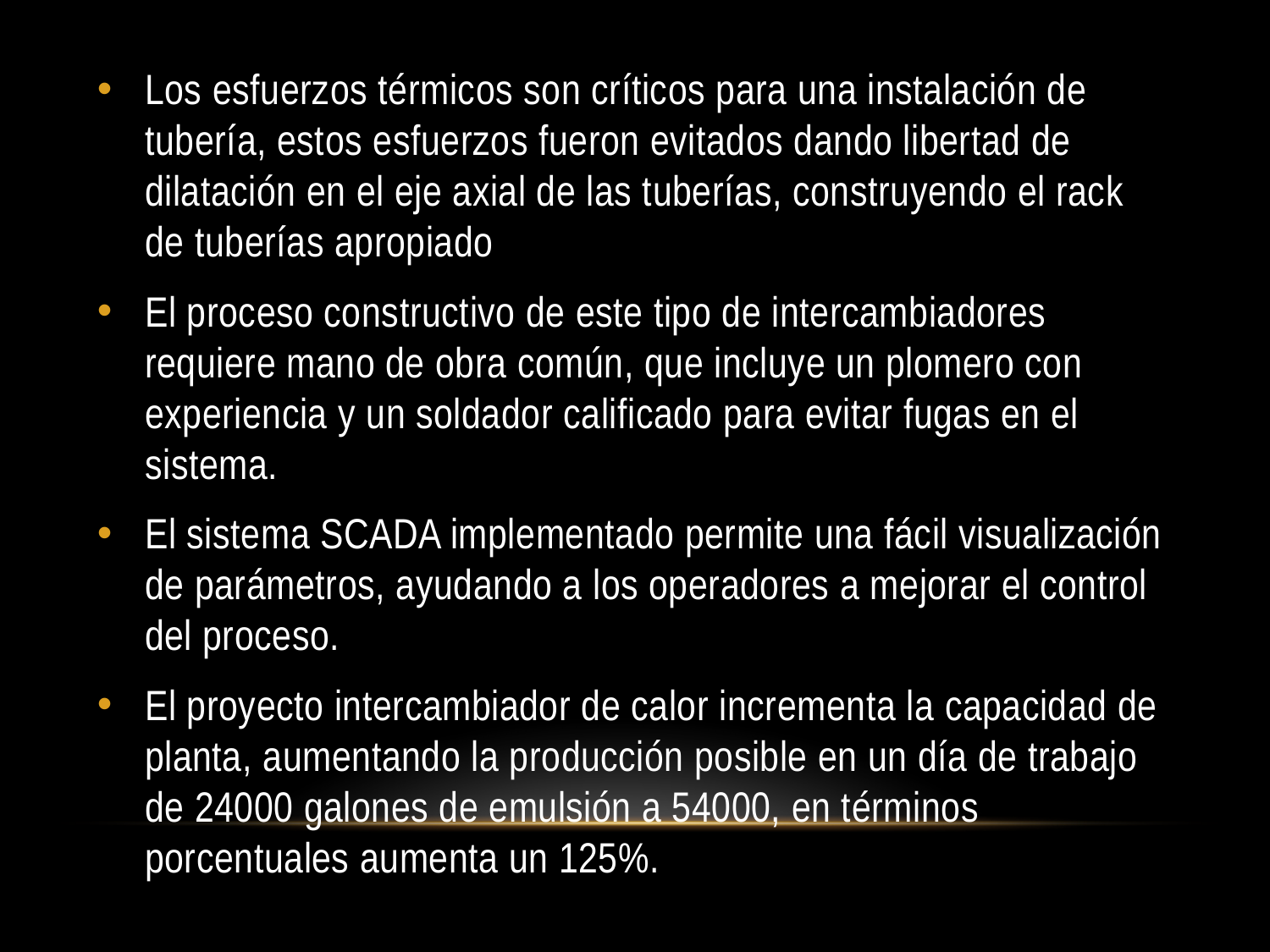

Los esfuerzos térmicos son críticos para una instalación de tubería, estos esfuerzos fueron evitados dando libertad de dilatación en el eje axial de las tuberías, construyendo el rack de tuberías apropiado
El proceso constructivo de este tipo de intercambiadores requiere mano de obra común, que incluye un plomero con experiencia y un soldador calificado para evitar fugas en el sistema.
El sistema SCADA implementado permite una fácil visualización de parámetros, ayudando a los operadores a mejorar el control del proceso.
El proyecto intercambiador de calor incrementa la capacidad de planta, aumentando la producción posible en un día de trabajo de 24000 galones de emulsión a 54000, en términos porcentuales aumenta un 125%.